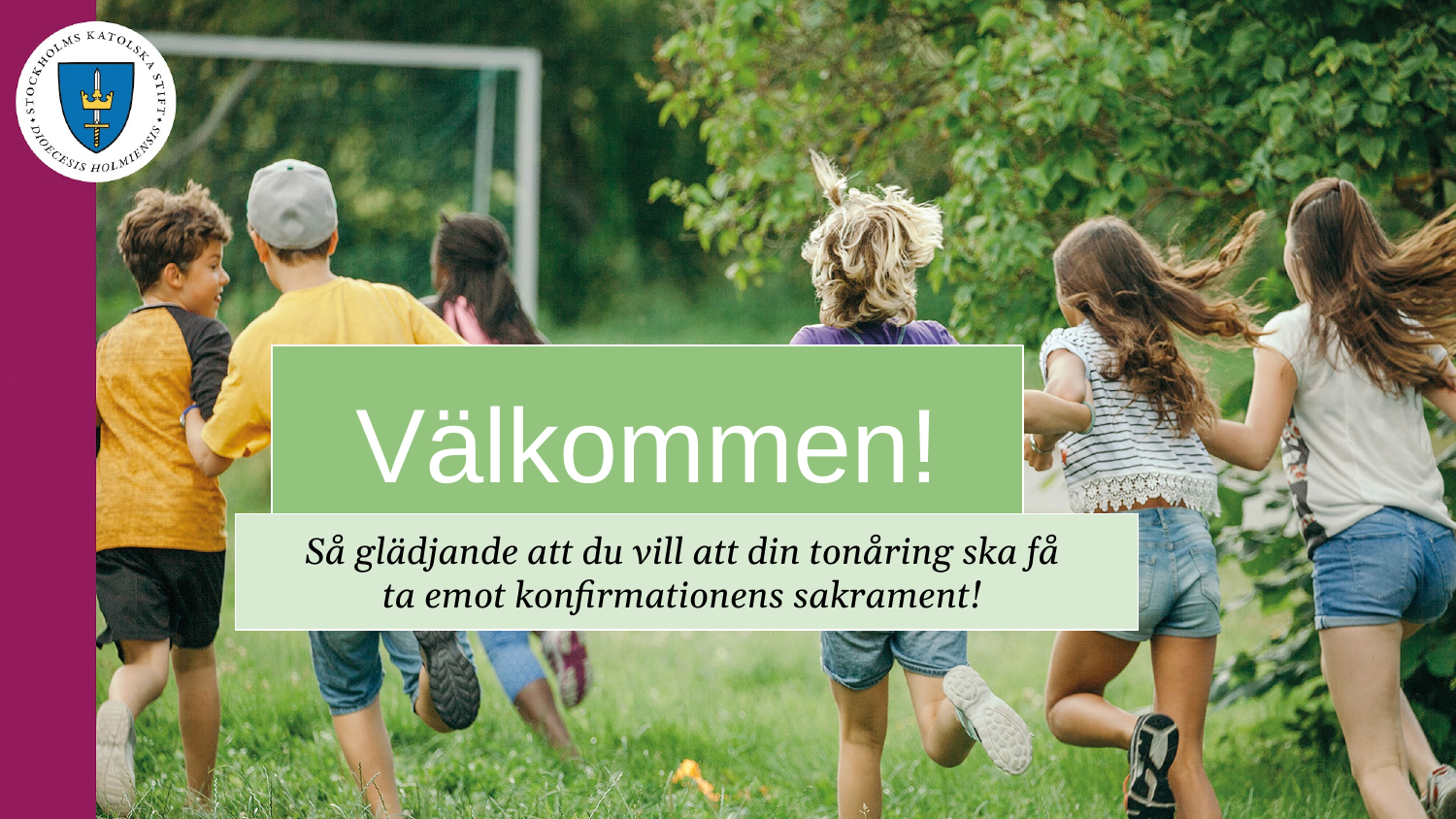

# Välkommen!
Så glädjande att du vill att din tonåring ska få
ta emot konfirmationens sakrament!